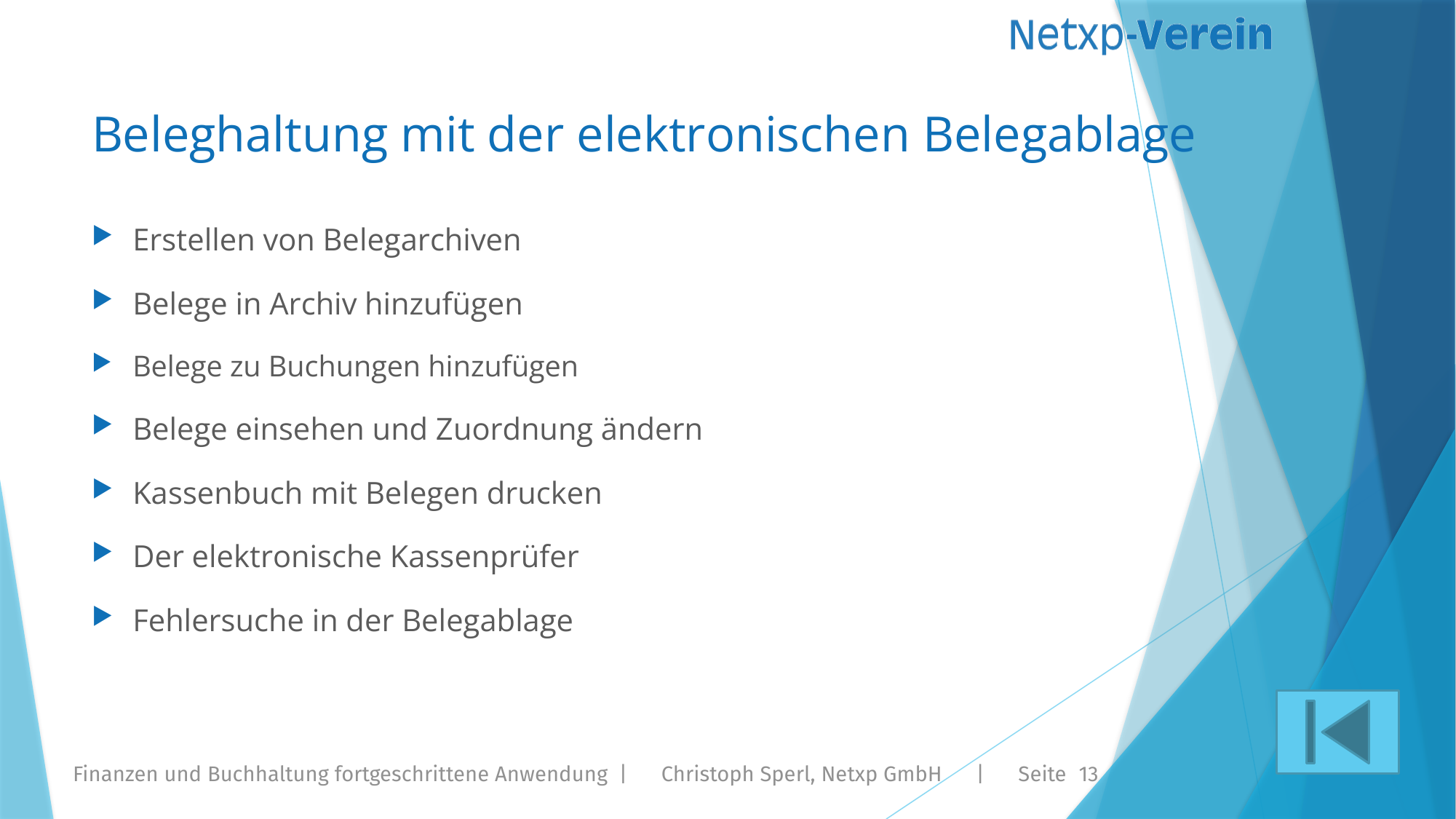

# Beleghaltung mit der elektronischen Belegablage
Erstellen von Belegarchiven
Belege in Archiv hinzufügen
Belege zu Buchungen hinzufügen
Belege einsehen und Zuordnung ändern
Kassenbuch mit Belegen drucken
Der elektronische Kassenprüfer
Fehlersuche in der Belegablage